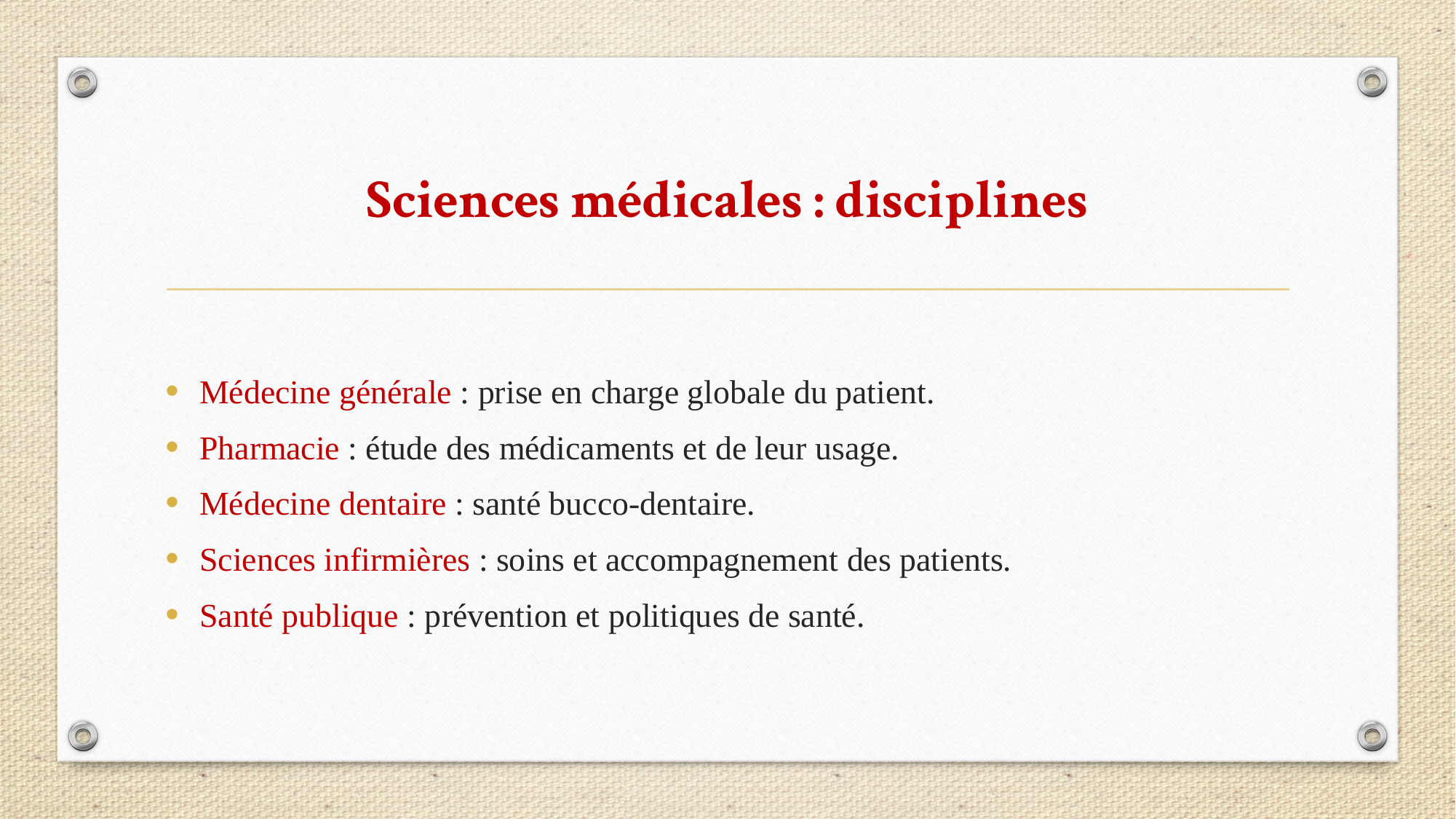

# Sciences médicales : disciplines

Médecine générale : prise en charge globale du patient.
Pharmacie : étude des médicaments et de leur usage.
Médecine dentaire : santé bucco-dentaire.
Sciences infirmières : soins et accompagnement des patients.
Santé publique : prévention et politiques de santé.